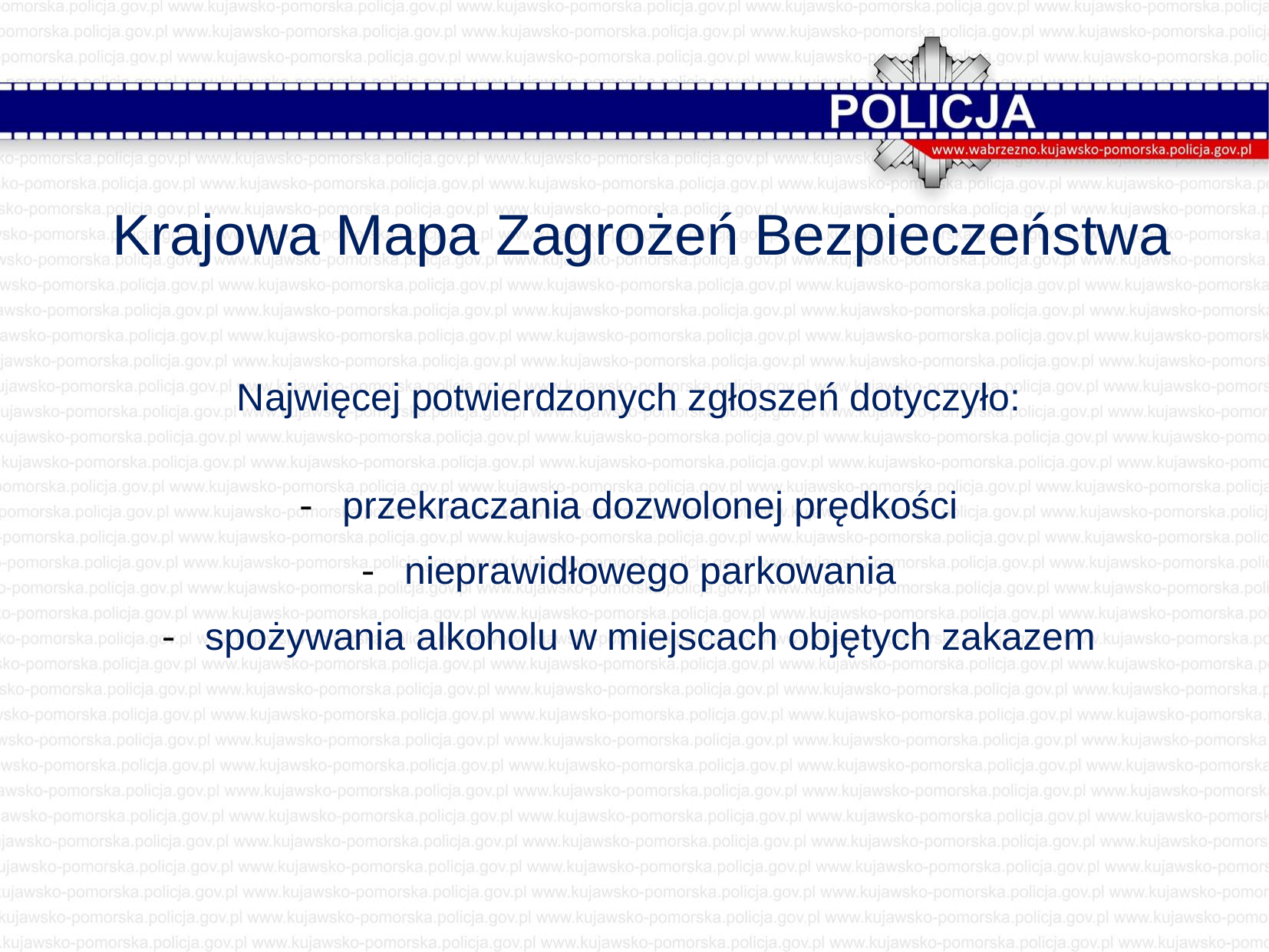

Krajowa Mapa Zagrożeń Bezpieczeństwa
Najwięcej potwierdzonych zgłoszeń dotyczyło:
przekraczania dozwolonej prędkości
nieprawidłowego parkowania
spożywania alkoholu w miejscach objętych zakazem